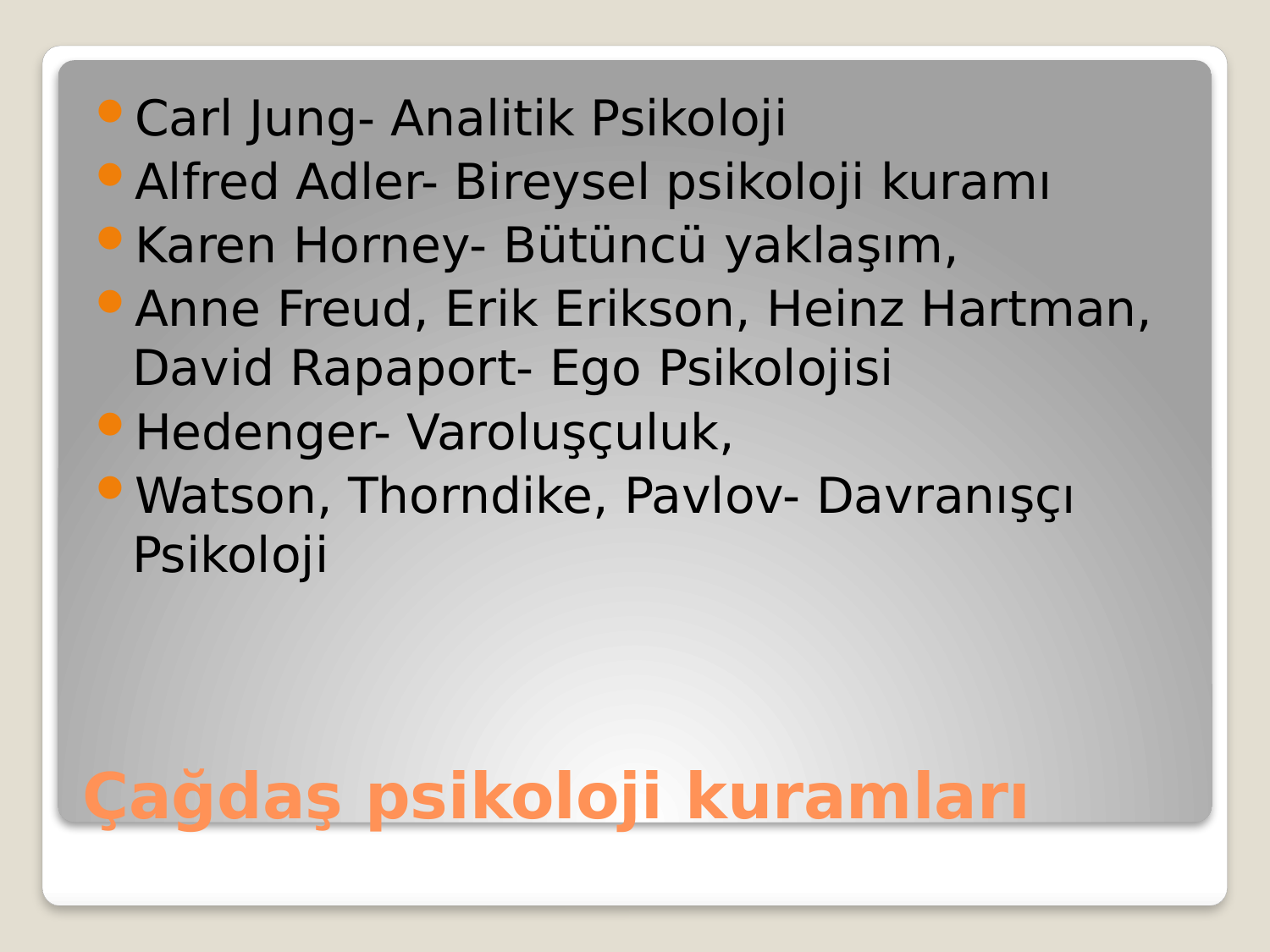

Carl Jung- Analitik Psikoloji
Alfred Adler- Bireysel psikoloji kuramı
Karen Horney- Bütüncü yaklaşım,
Anne Freud, Erik Erikson, Heinz Hartman, David Rapaport- Ego Psikolojisi
Hedenger- Varoluşçuluk,
Watson, Thorndike, Pavlov- Davranışçı Psikoloji
# Çağdaş psikoloji kuramları